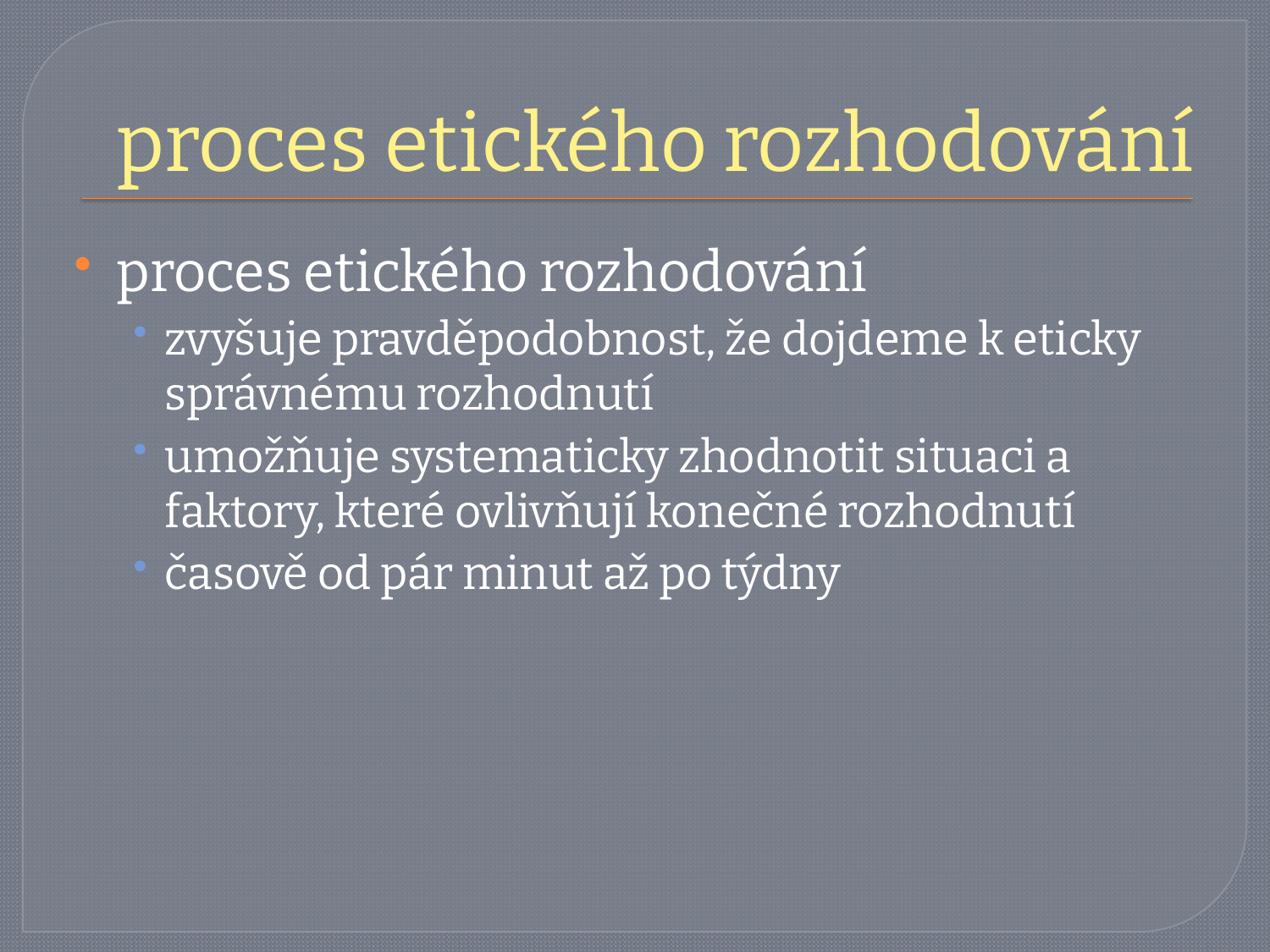

# proces etického rozhodování
proces etického rozhodování
zvyšuje pravděpodobnost, že dojdeme k eticky správnému rozhodnutí
umožňuje systematicky zhodnotit situaci a faktory, které ovlivňují konečné rozhodnutí
časově od pár minut až po týdny